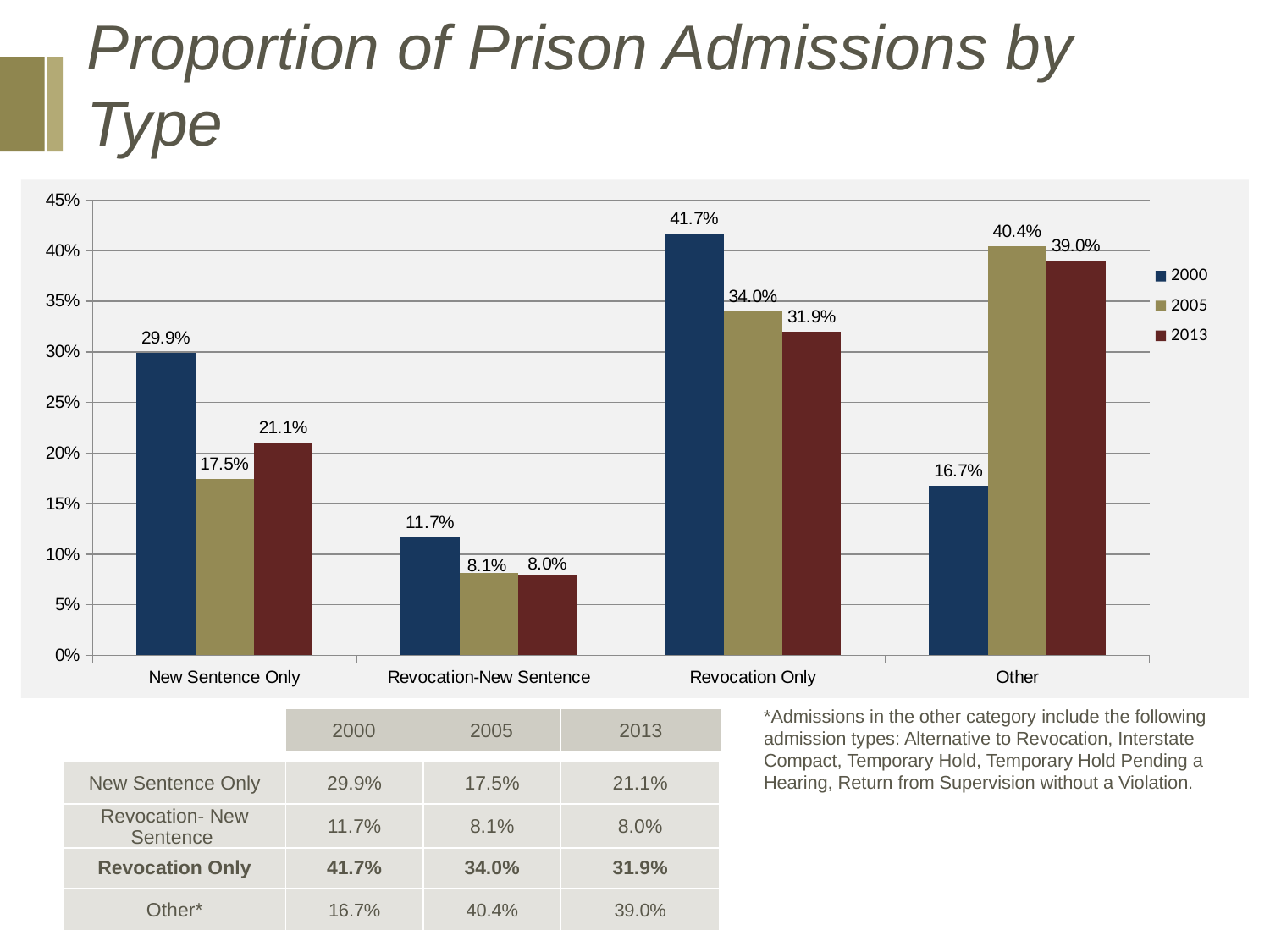

# Proportion of Prison Admissions by Type

### Chart

| Category | 2000 | 2005 | 2013 |
|---|---|---|---|
| New Sentence Only | 0.2992318824446176 | 0.17458872943647183 | 0.21050970490768503 |
| Revocation-New Sentence | 0.11655348992541467 | 0.08127406370318516 | 0.07969070538109516 |
| Revocation Only | 0.41678726483357453 | 0.33979698984949247 | 0.3194729367208458 |
| Other | 0.1674273627963932 | 0.40434021701085054 | 0.390326652990374 |
*Admissions in the other category include the following admission types: Alternative to Revocation, Interstate Compact, Temporary Hold, Temporary Hold Pending a Hearing, Return from Supervision without a Violation.
| 2000 | 2005 | 2013 |
| --- | --- | --- |
| New Sentence Only | 29.9% | 17.5% | 21.1% |
| --- | --- | --- | --- |
| Revocation- New Sentence | 11.7% | 8.1% | 8.0% |
| --- | --- | --- | --- |
| Revocation Only | 41.7% | 34.0% | 31.9% |
| --- | --- | --- | --- |
| Other\* | 16.7% | 40.4% | 39.0% |
| --- | --- | --- | --- |